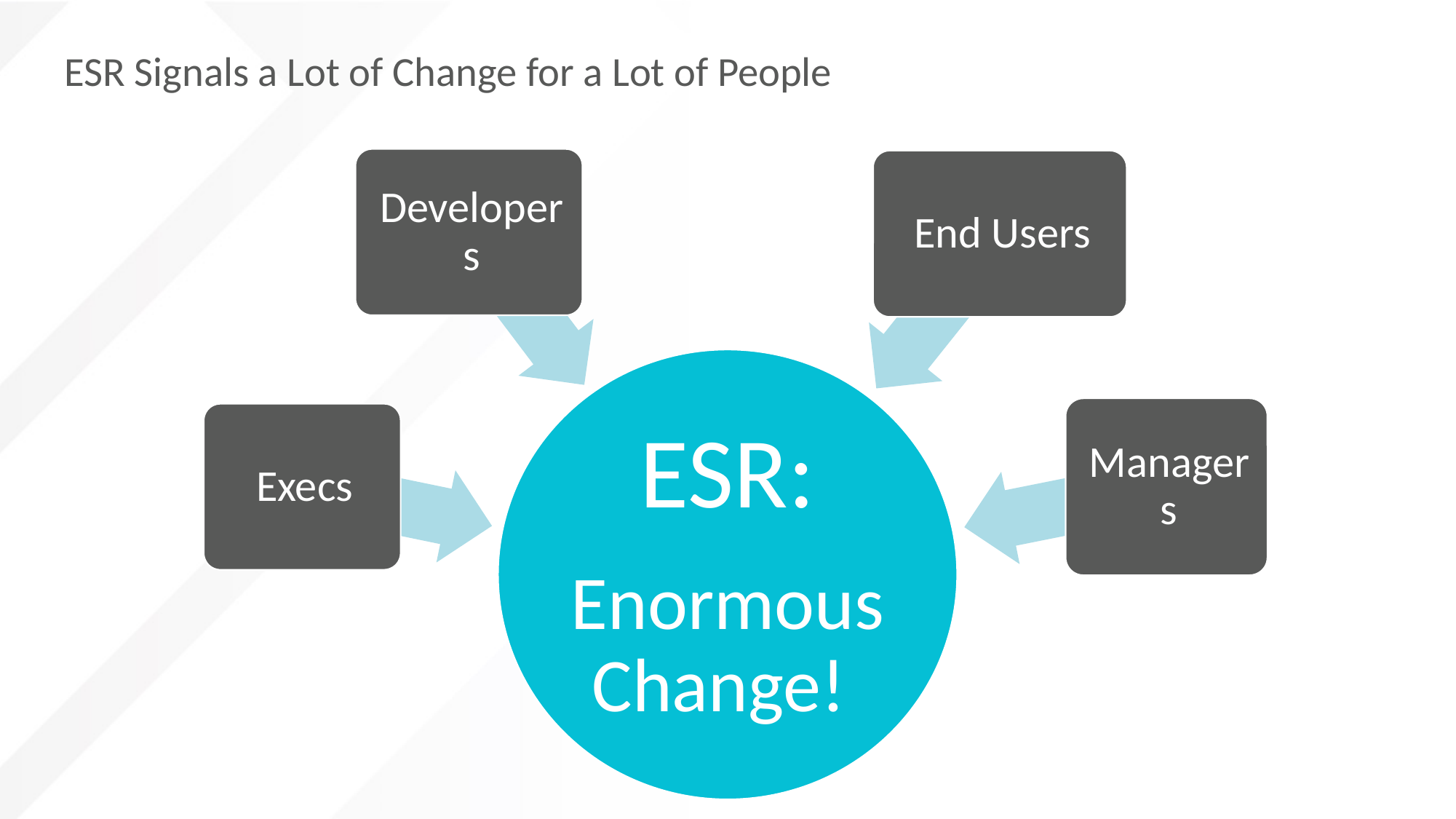

# ESR Signals a Lot of Change for a Lot of People
ESR:
Enormous Change!
Execs
Developers
End Users
Managers